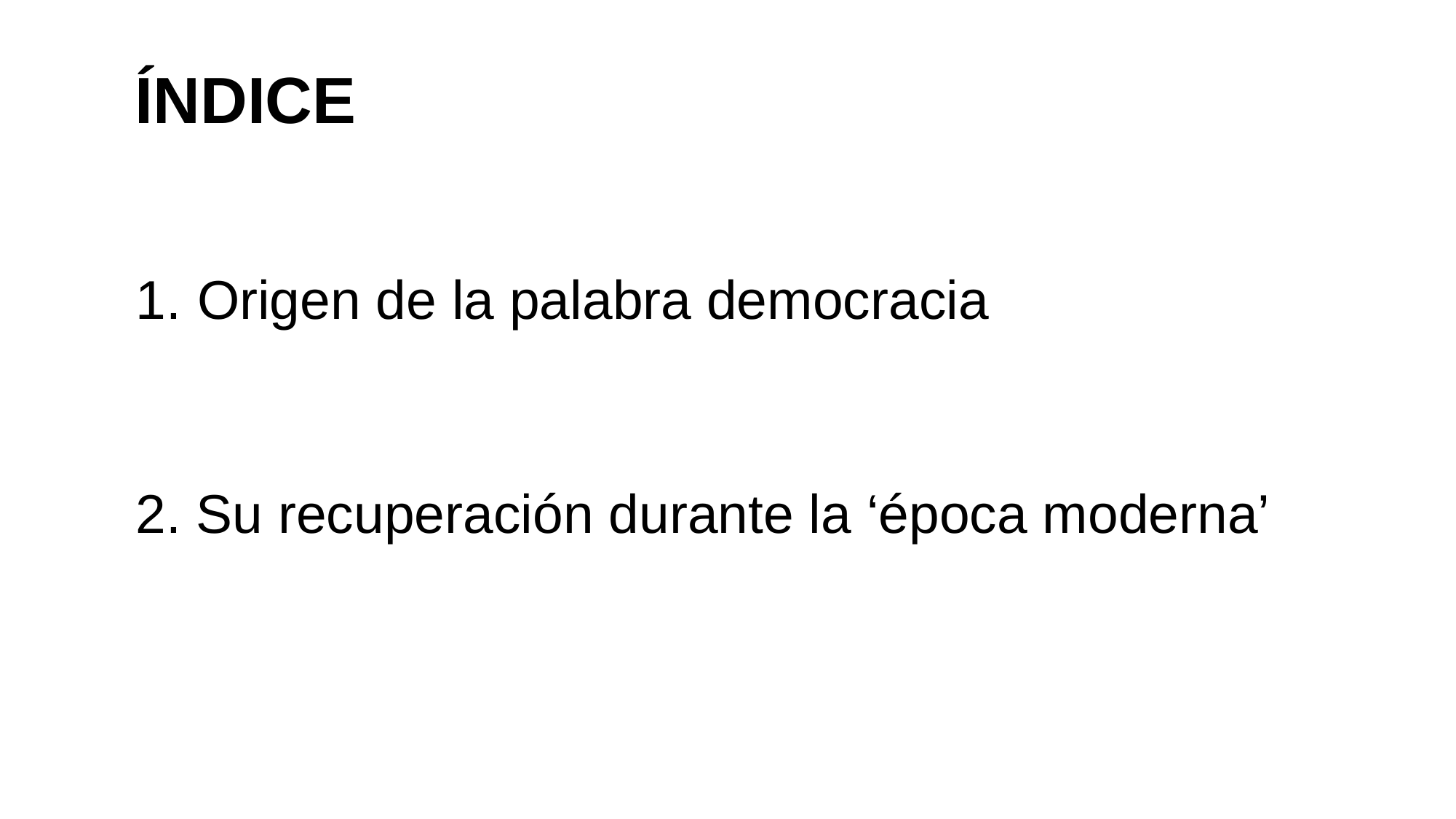

ÍNDICE

Origen de la palabra democracia

2. Su recuperación durante la ‘época moderna’